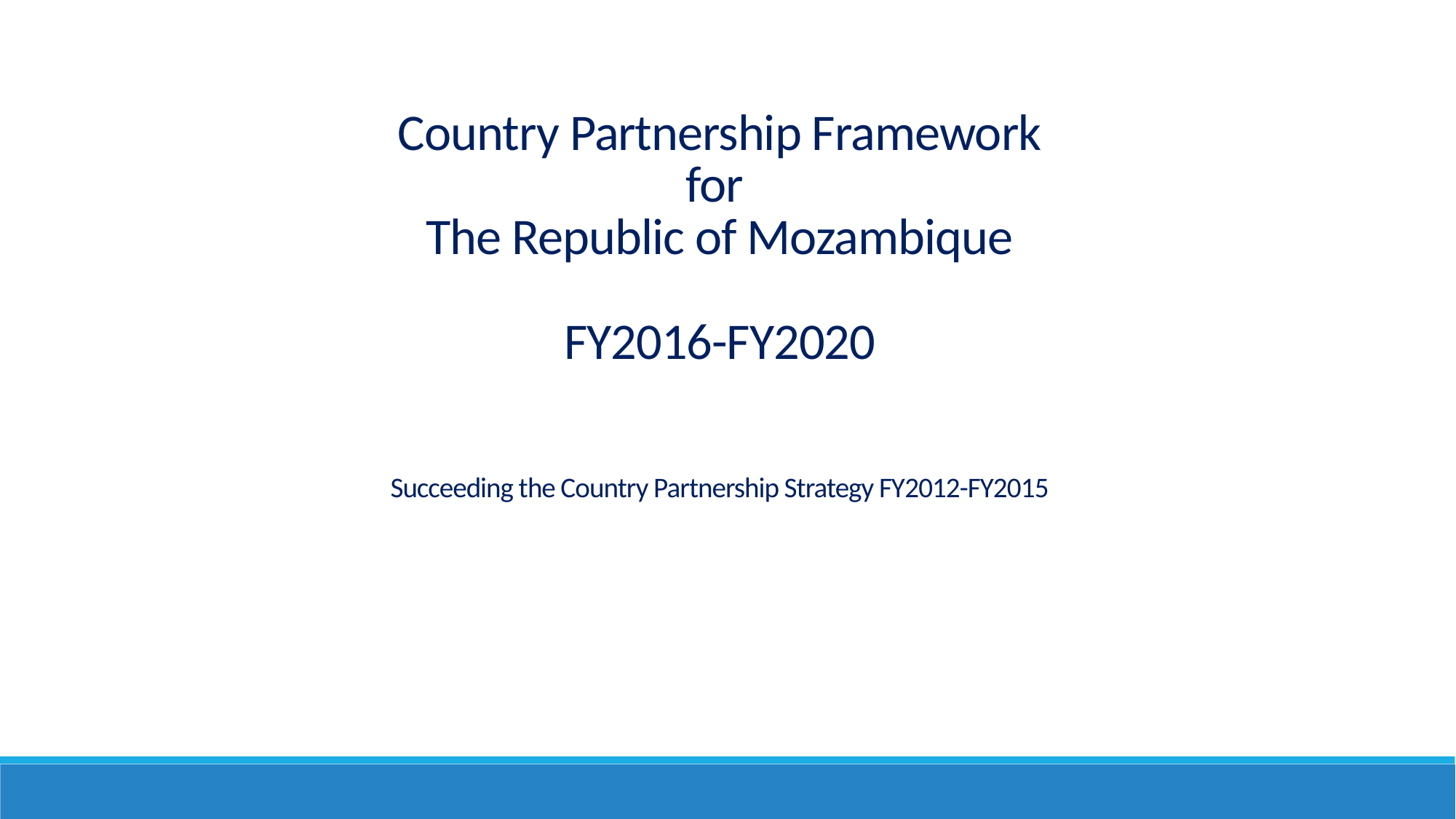

Country Partnership Framework
for
The Republic of Mozambique
FY2016-FY2020
Succeeding the Country Partnership Strategy FY2012-FY2015